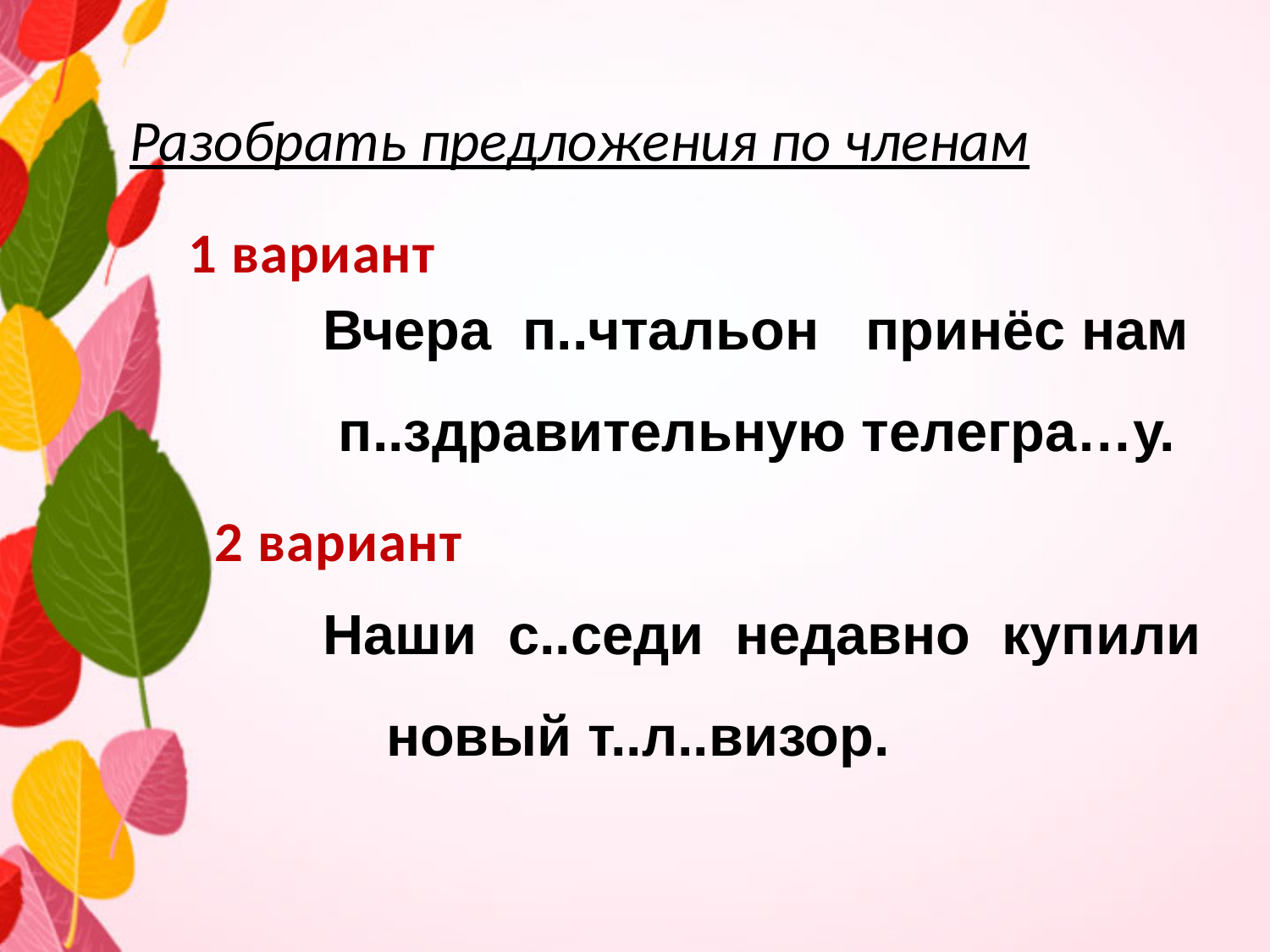

# Разобрать предложения по членам
1 вариант
Вчера  п..чтальон   принёс нам
 п..здравительную телегра…у.

Наши  с..седи  недавно  купили  новый т..л..визор.

2 вариант